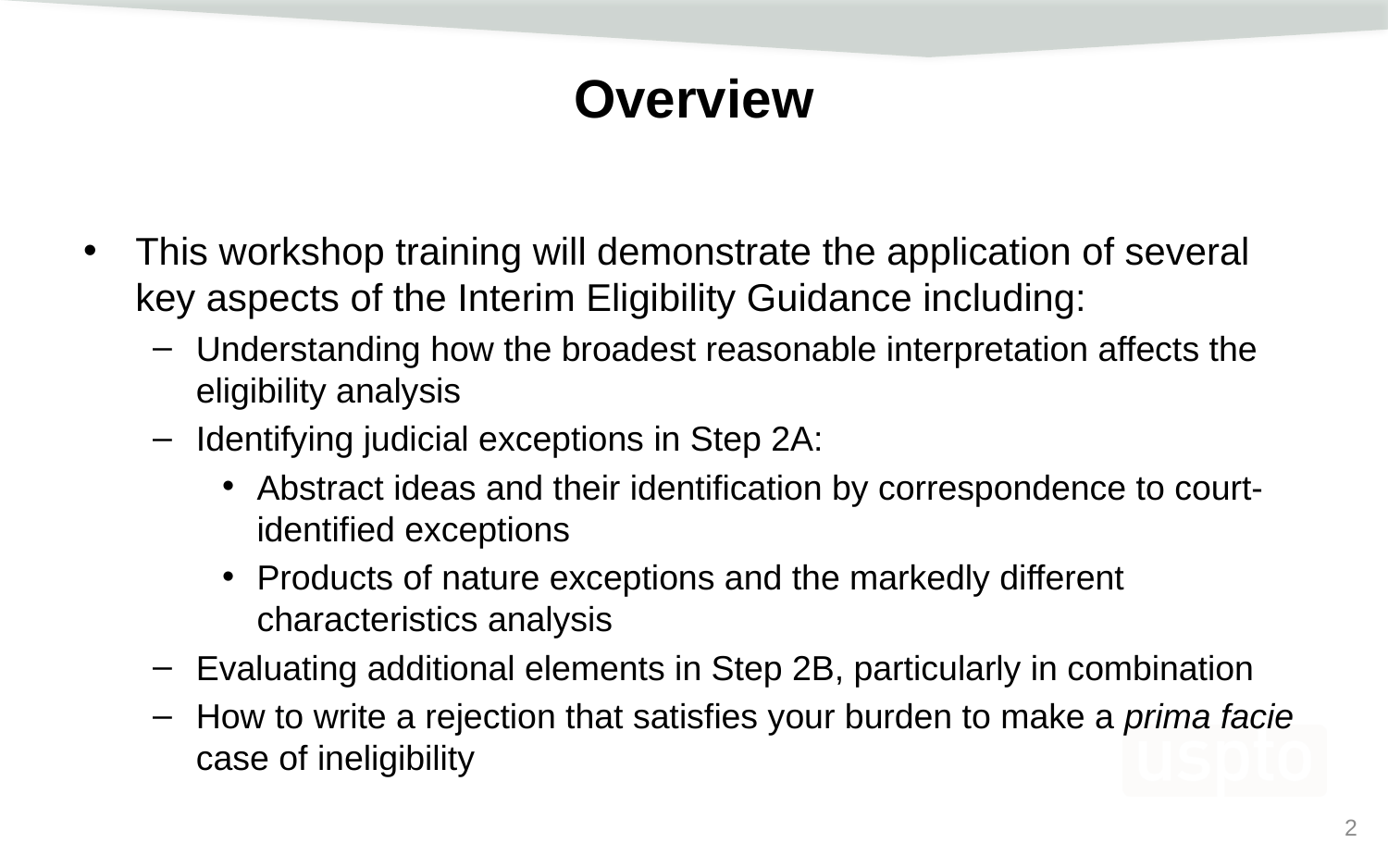

# Overview
This workshop training will demonstrate the application of several key aspects of the Interim Eligibility Guidance including:
Understanding how the broadest reasonable interpretation affects the eligibility analysis
Identifying judicial exceptions in Step 2A:
Abstract ideas and their identification by correspondence to court-identified exceptions
Products of nature exceptions and the markedly different characteristics analysis
Evaluating additional elements in Step 2B, particularly in combination
How to write a rejection that satisfies your burden to make a prima facie case of ineligibility
2